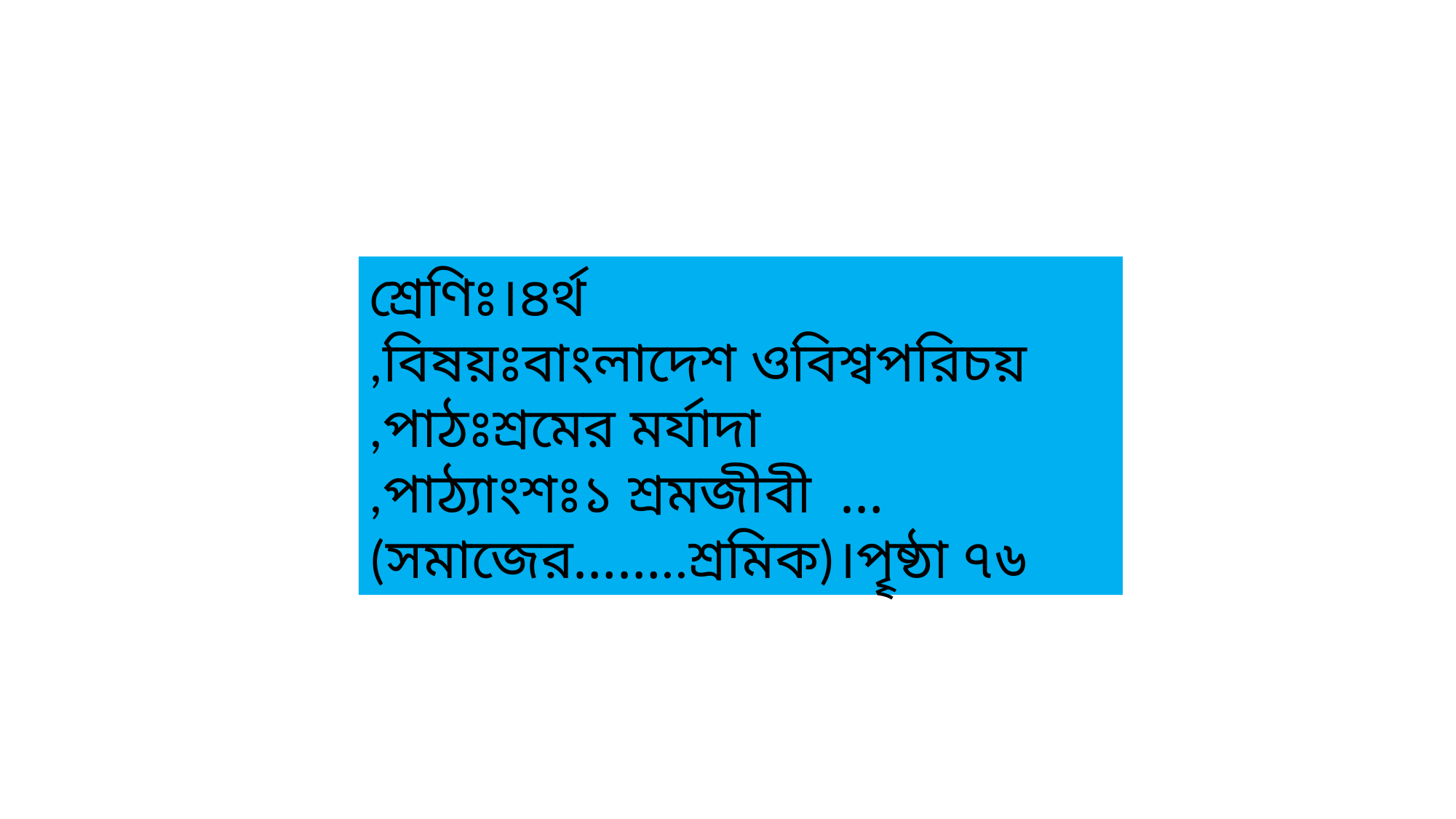

শ্রেণিঃ।৪র্থ
,বিষয়ঃবাংলাদেশ ওবিশ্বপরিচয়
,পাঠঃশ্রমের মর্যাদা
,পাঠ্যাংশঃ১ শ্রমজীবী  …(সমাজের……..শ্রমিক)।পৄষ্ঠা ৭৬